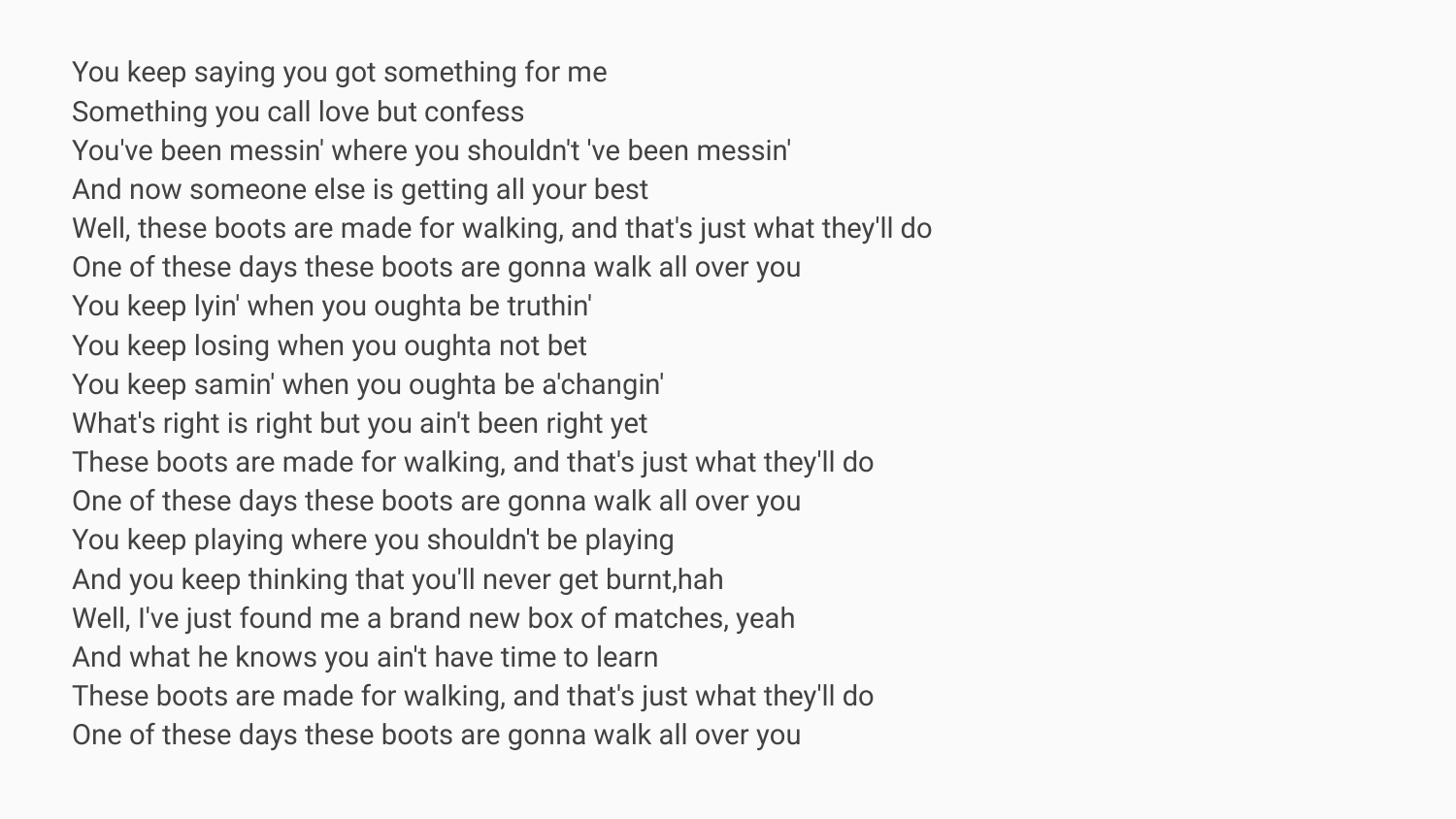

You keep saying you got something for me
Something you call love but confess
You've been messin' where you shouldn't 've been messin'
And now someone else is getting all your best
Well, these boots are made for walking, and that's just what they'll do
One of these days these boots are gonna walk all over you
You keep lyin' when you oughta be truthin'
You keep losing when you oughta not bet
You keep samin' when you oughta be a'changin'
What's right is right but you ain't been right yet
These boots are made for walking, and that's just what they'll do
One of these days these boots are gonna walk all over you
You keep playing where you shouldn't be playing
And you keep thinking that you'll never get burnt,hah
Well, I've just found me a brand new box of matches, yeah
And what he knows you ain't have time to learn
These boots are made for walking, and that's just what they'll do
One of these days these boots are gonna walk all over you